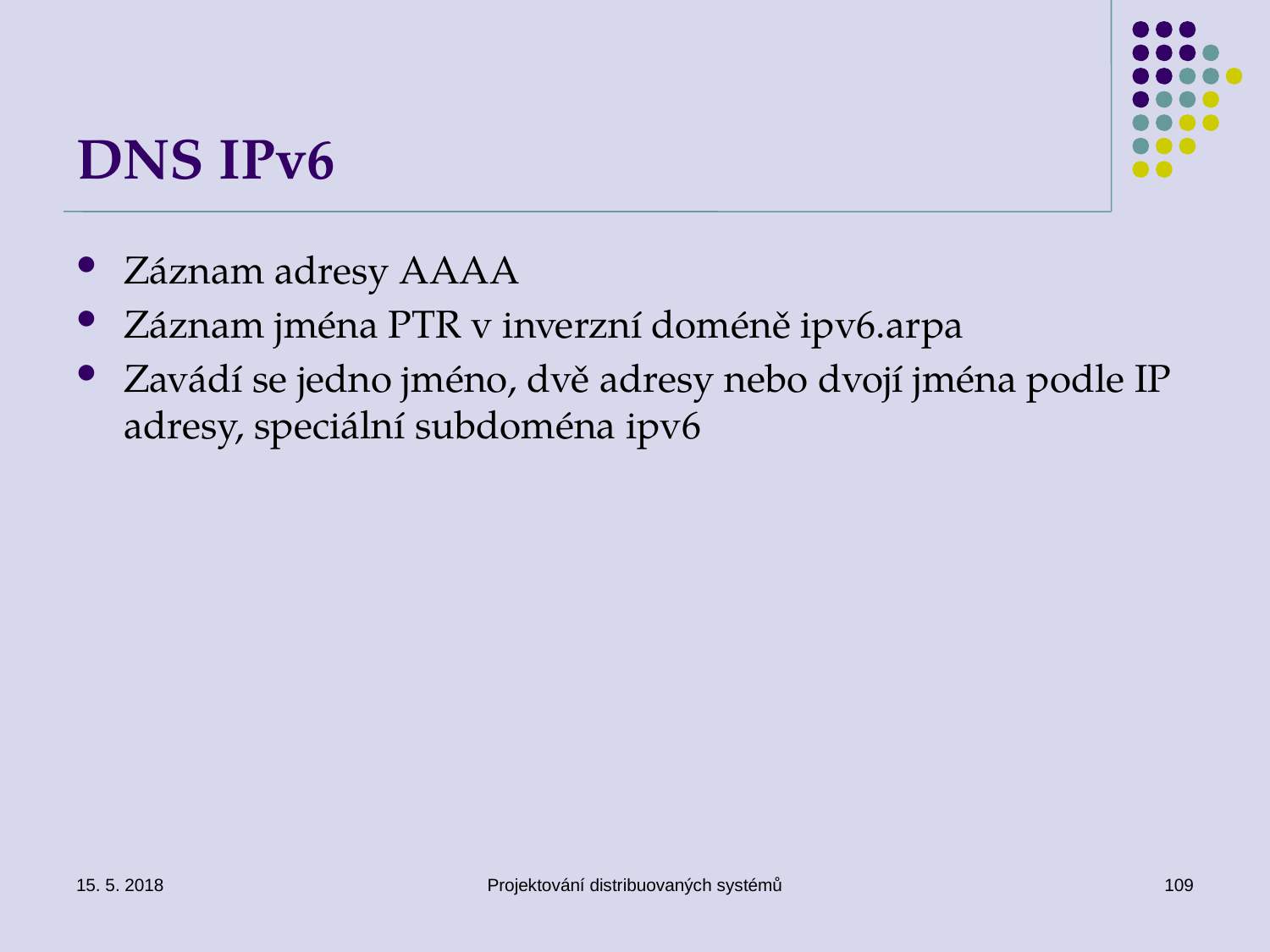

# DNS IPv6
Záznam adresy AAAA
Záznam jména PTR v inverzní doméně ipv6.arpa
Zavádí se jedno jméno, dvě adresy nebo dvojí jména podle IP adresy, speciální subdoména ipv6

15. 5. 2018
Projektování distribuovaných systémů
109